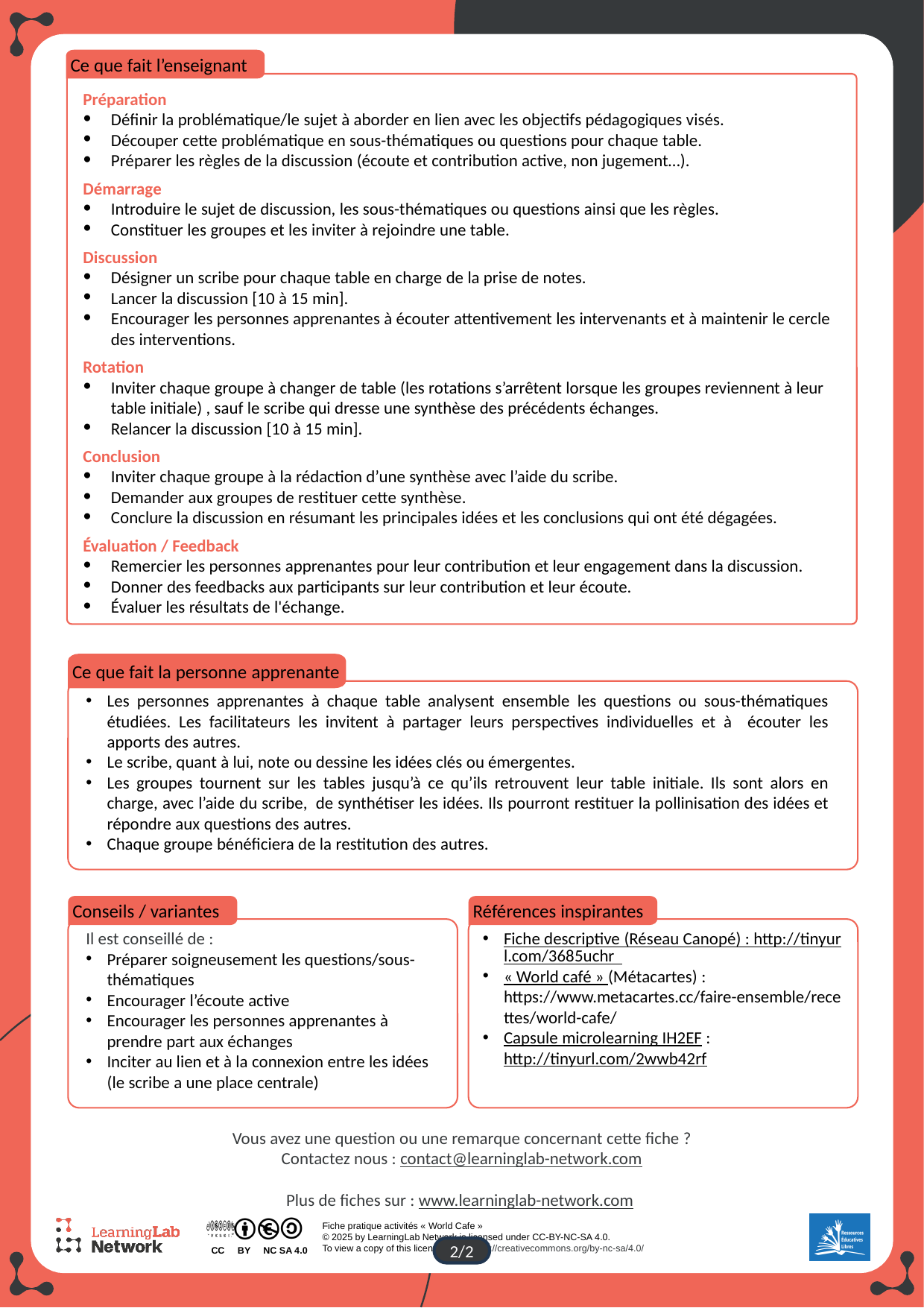

Ce que fait l’enseignant

Préparation
Définir la problématique/le sujet à aborder en lien avec les objectifs pédagogiques visés.
Découper cette problématique en sous-thématiques ou questions pour chaque table.
Préparer les règles de la discussion (écoute et contribution active, non jugement…).

Démarrage
Introduire le sujet de discussion, les sous-thématiques ou questions ainsi que les règles.
Constituer les groupes et les inviter à rejoindre une table.

Discussion
Désigner un scribe pour chaque table en charge de la prise de notes.
Lancer la discussion [10 à 15 min].
Encourager les personnes apprenantes à écouter attentivement les intervenants et à maintenir le cercle des interventions.

Rotation
Inviter chaque groupe à changer de table (les rotations s’arrêtent lorsque les groupes reviennent à leur table initiale) , sauf le scribe qui dresse une synthèse des précédents échanges.
Relancer la discussion [10 à 15 min].

Conclusion
Inviter chaque groupe à la rédaction d’une synthèse avec l’aide du scribe.
Demander aux groupes de restituer cette synthèse.
Conclure la discussion en résumant les principales idées et les conclusions qui ont été dégagées.

Évaluation / Feedback
Remercier les personnes apprenantes pour leur contribution et leur engagement dans la discussion.
Donner des feedbacks aux participants sur leur contribution et leur écoute.
Évaluer les résultats de l'échange.

Ce que fait la personne apprenante
Les personnes apprenantes à chaque table analysent ensemble les questions ou sous-thématiques étudiées. Les facilitateurs les invitent à partager leurs perspectives individuelles et à  écouter les apports des autres.
Le scribe, quant à lui, note ou dessine les idées clés ou émergentes.
Les groupes tournent sur les tables jusqu’à ce qu’ils retrouvent leur table initiale. Ils sont alors en charge, avec l’aide du scribe,  de synthétiser les idées. Ils pourront restituer la pollinisation des idées et répondre aux questions des autres.
Chaque groupe bénéficiera de la restitution des autres.
Conseils / variantes
Il est conseillé de :
Préparer soigneusement les questions/sous-thématiques
Encourager l’écoute active
Encourager les personnes apprenantes à prendre part aux échanges
Inciter au lien et à la connexion entre les idées (le scribe a une place centrale)
Références inspirantes
Fiche descriptive (Réseau Canopé) : http://tinyurl.com/3685uchr
« World café » (Métacartes) : https://www.metacartes.cc/faire-ensemble/recettes/world-cafe/
Capsule microlearning IH2EF : http://tinyurl.com/2wwb42rf
Vous avez une question ou une remarque concernant cette fiche ?
Contactez nous : contact@learninglab-network.com

Plus de fiches sur : www.learninglab-network.com
2/2